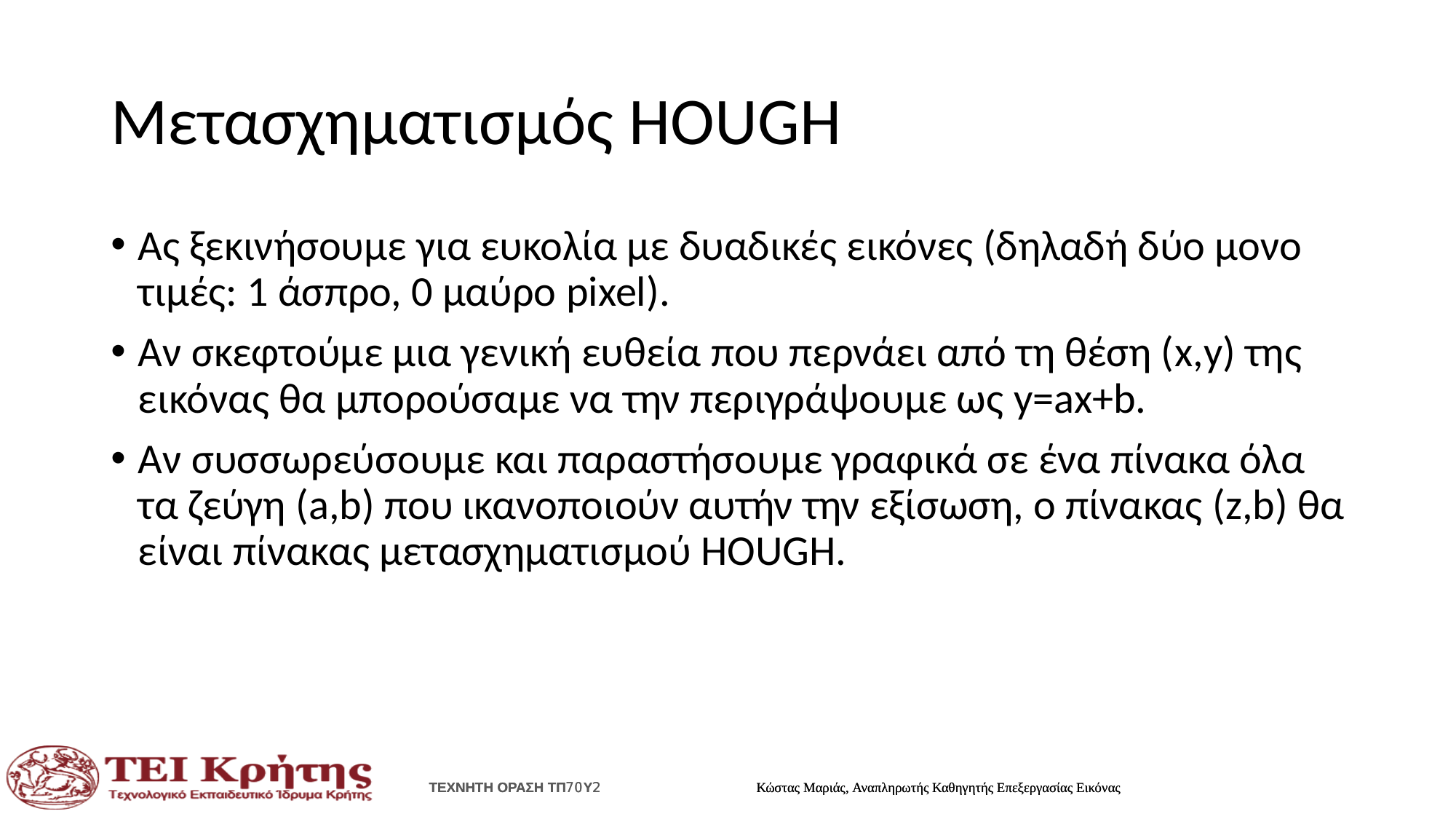

# Μετασχηματισμός HOUGH
Ας ξεκινήσουμε για ευκολία με δυαδικές εικόνες (δηλαδή δύο μονο τιμές: 1 άσπρο, 0 μαύρο pixel).
Αν σκεφτούμε μια γενική ευθεία που περνάει από τη θέση (x,y) της εικόνας θα μπορούσαμε να την περιγράψουμε ως y=ax+b.
Αν συσσωρεύσουμε και παραστήσουμε γραφικά σε ένα πίνακα όλα τα ζεύγη (a,b) που ικανοποιούν αυτήν την εξίσωση, ο πίνακας (z,b) θα είναι πίνακας μετασχηματισμού HOUGH.